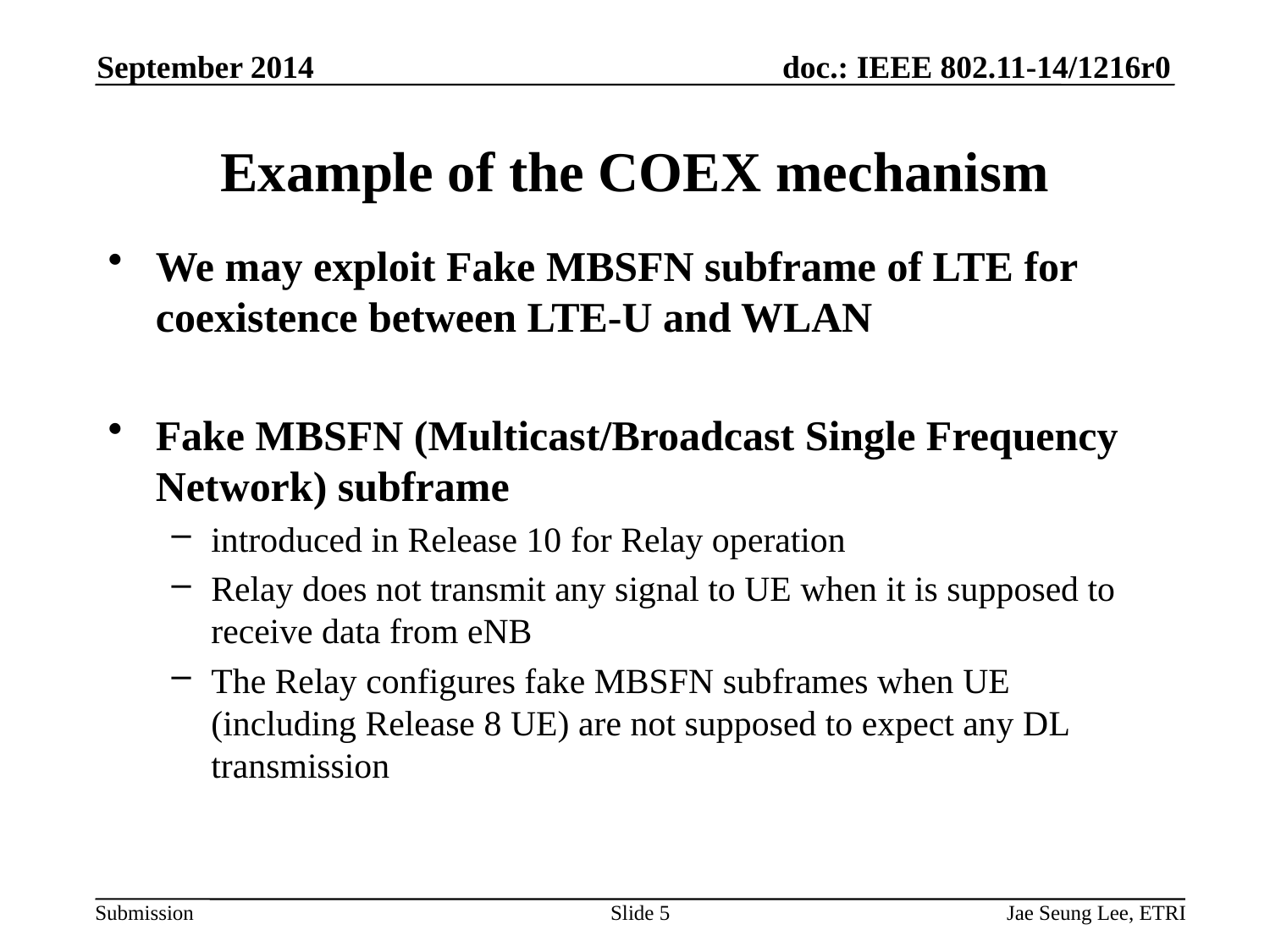

September 2014
# Example of the COEX mechanism
We may exploit Fake MBSFN subframe of LTE for coexistence between LTE-U and WLAN

Fake MBSFN (Multicast/Broadcast Single Frequency Network) subframe
introduced in Release 10 for Relay operation
Relay does not transmit any signal to UE when it is supposed to receive data from eNB
The Relay configures fake MBSFN subframes when UE (including Release 8 UE) are not supposed to expect any DL transmission

Slide 5
Jae Seung Lee, ETRI